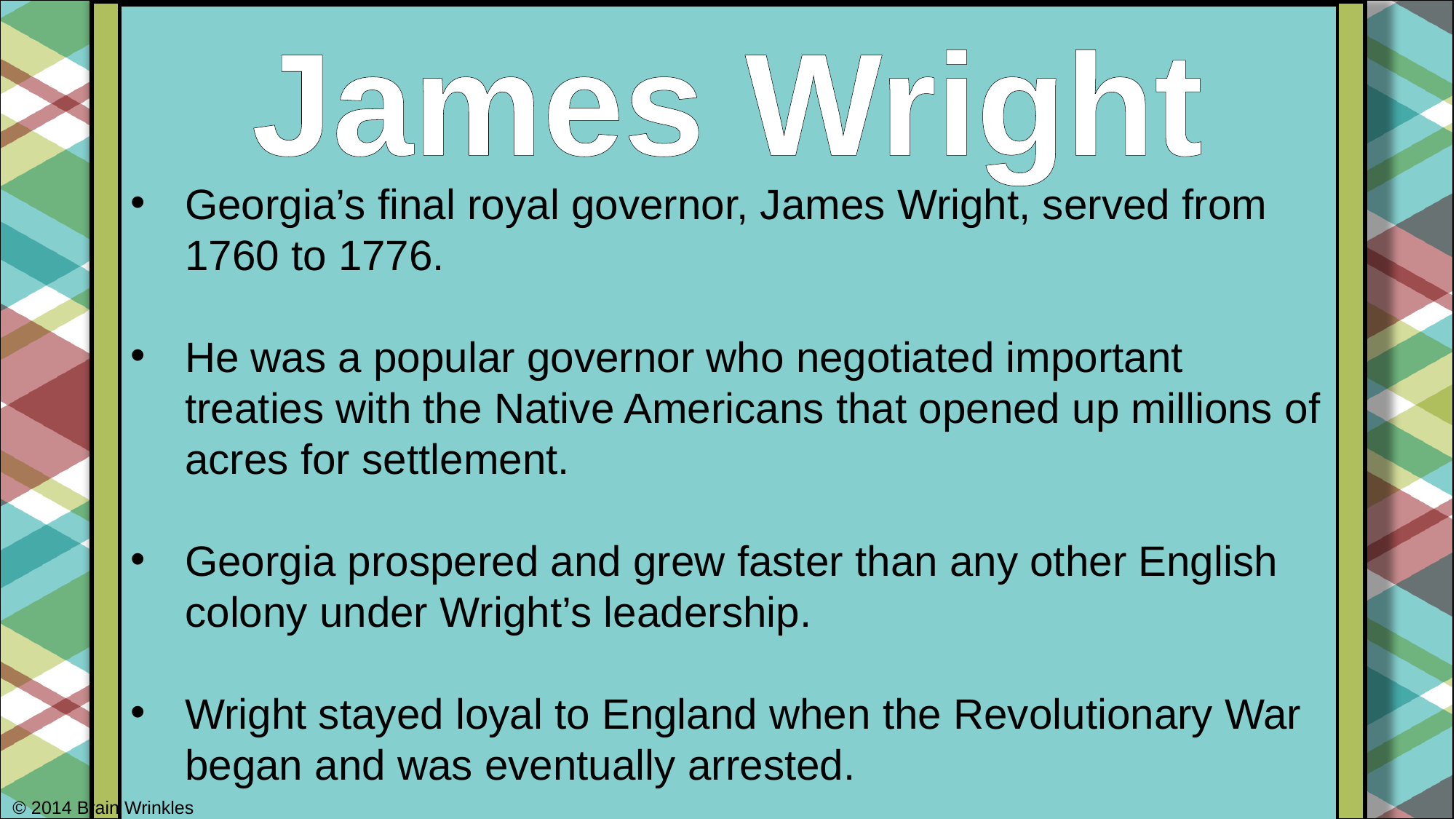

James Wright

Georgia’s final royal governor, James Wright, served from 1760 to 1776.

He was a popular governor who negotiated important treaties with the Native Americans that opened up millions of acres for settlement.

Georgia prospered and grew faster than any other English colony under Wright’s leadership.

Wright stayed loyal to England when the Revolutionary War began and was eventually arrested.

© 2014 Brain Wrinkles